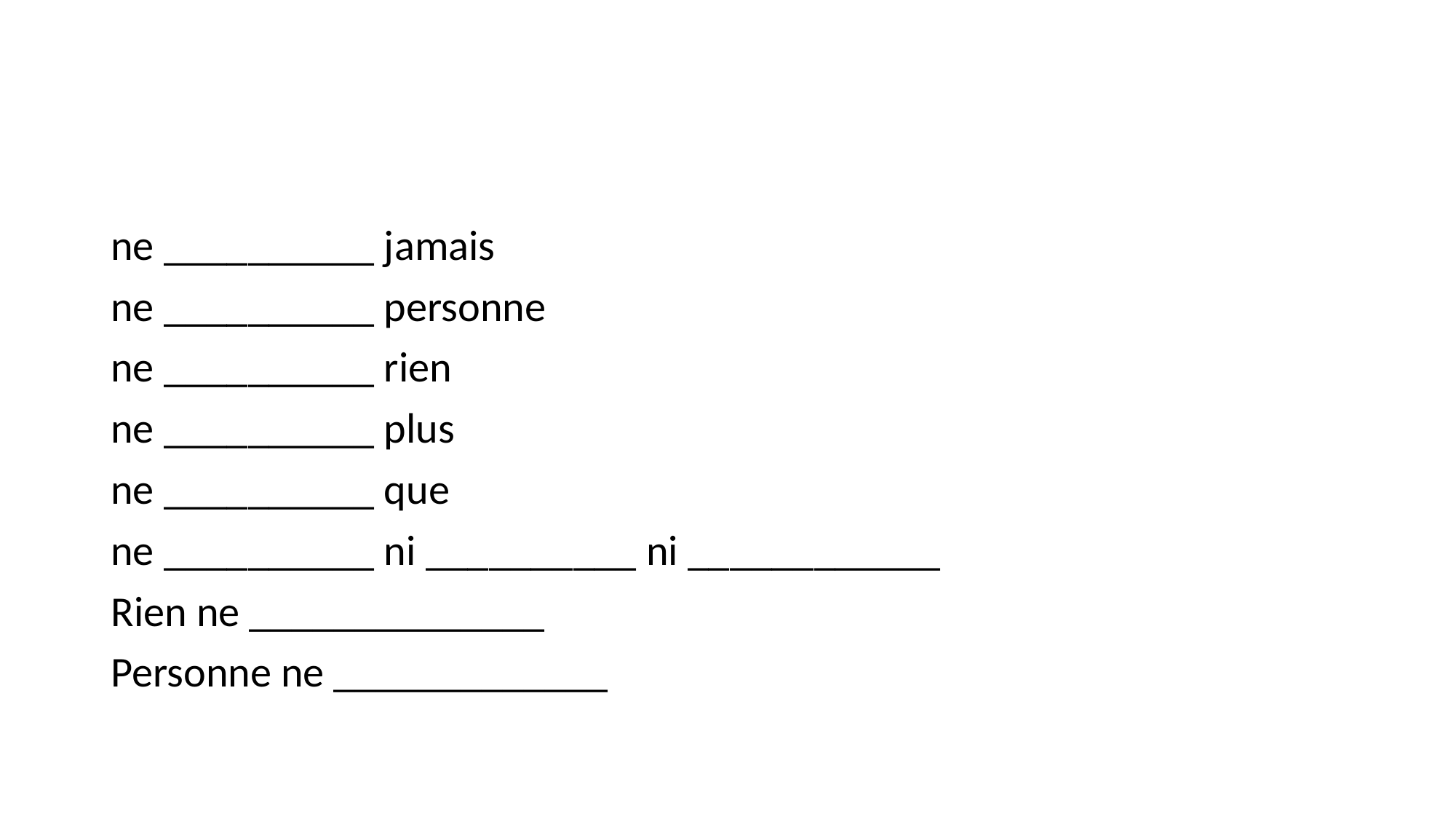

#
ne __________ jamais
ne __________ personne
ne __________ rien
ne __________ plus
ne __________ que
ne __________ ni __________ ni ____________
Rien ne ______________
Personne ne _____________